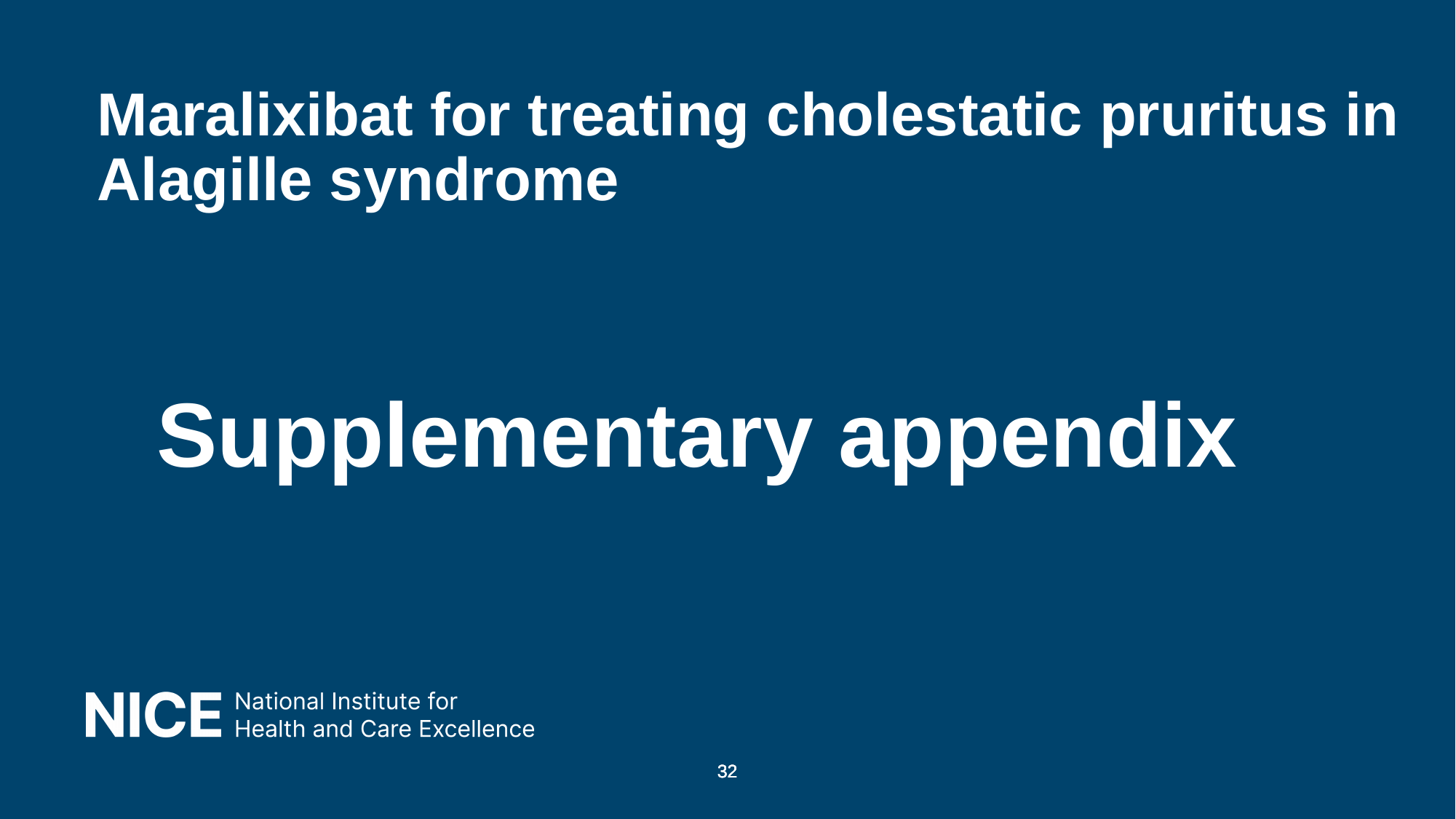

# Maralixibat for treating cholestatic pruritus in Alagille syndrome
 Supplementary appendix